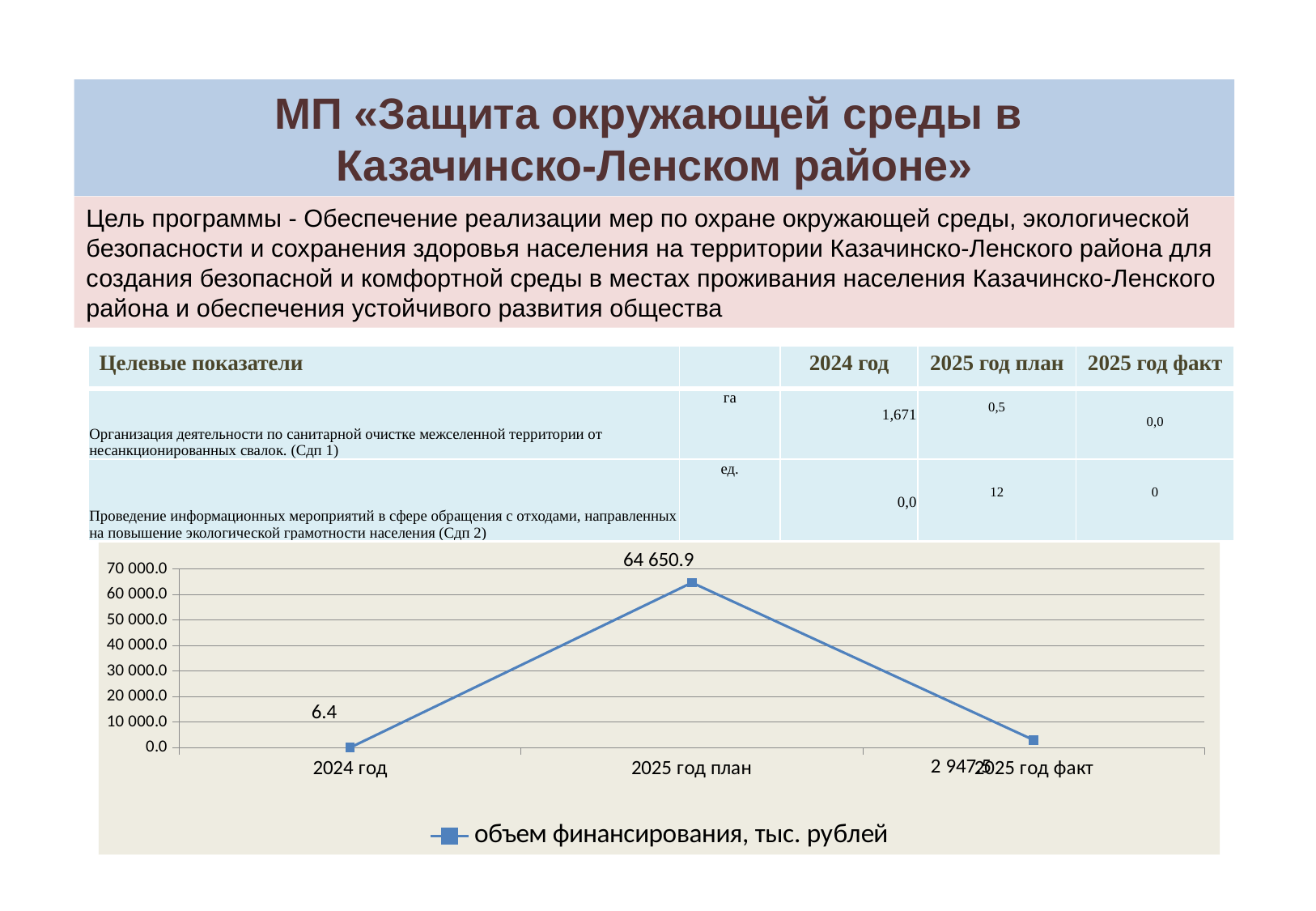

МП «Защита окружающей среды в
Казачинско-Ленском районе»
Цель программы - Обеспечение реализации мер по охране окружающей среды, экологической безопасности и сохранения здоровья населения на территории Казачинско-Ленского района для создания безопасной и комфортной среды в местах проживания населения Казачинско-Ленского района и обеспечения устойчивого развития общества
| Целевые показатели |  | 2024 год | 2025 год план | 2025 год факт |
| --- | --- | --- | --- | --- |
| Организация деятельности по санитарной очистке межселенной территории от несанкционированных свалок. (Сдп 1) | га | 1,671 | 0,5 | 0,0 |
| Проведение информационных мероприятий в сфере обращения с отходами, направленных на повышение экологической грамотности населения (Сдп 2) | ед. | 0,0 | 12 | 0 |

### Chart

| Category | объем финансирования, тыс. рублей |
|---|---|
| 2024 год | 6.4 |
| 2025 год план | 64650.9 |
| 2025 год факт | 2947.5 |